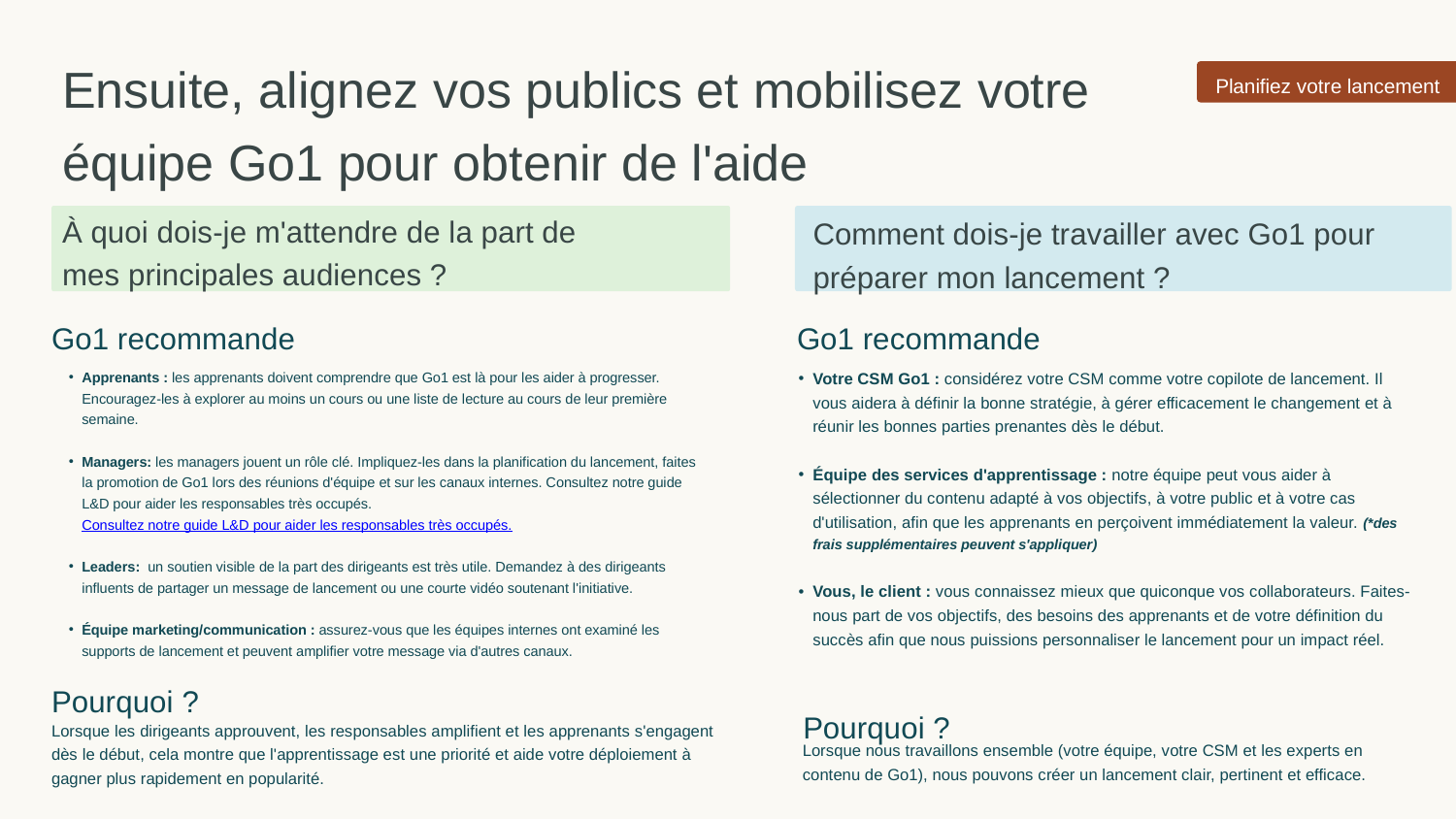

Ensuite, alignez vos publics et mobilisez votre équipe Go1 pour obtenir de l'aide

 Planifiez votre lancement

Comment dois-je travailler avec Go1 pour préparer mon lancement ?

À quoi dois-je m'attendre de la part de mes principales audiences ?
Go1 recommande
Go1 recommande
Votre CSM Go1 : considérez votre CSM comme votre copilote de lancement. Il vous aidera à définir la bonne stratégie, à gérer efficacement le changement et à réunir les bonnes parties prenantes dès le début.

Équipe des services d'apprentissage : notre équipe peut vous aider à sélectionner du contenu adapté à vos objectifs, à votre public et à votre cas d'utilisation, afin que les apprenants en perçoivent immédiatement la valeur. (*des frais supplémentaires peuvent s'appliquer)

Vous, le client : vous connaissez mieux que quiconque vos collaborateurs. Faites-nous part de vos objectifs, des besoins des apprenants et de votre définition du succès afin que nous puissions personnaliser le lancement pour un impact réel.
Apprenants : les apprenants doivent comprendre que Go1 est là pour les aider à progresser. Encouragez-les à explorer au moins un cours ou une liste de lecture au cours de leur première semaine.

Managers: les managers jouent un rôle clé. Impliquez-les dans la planification du lancement, faites la promotion de Go1 lors des réunions d'équipe et sur les canaux internes. Consultez notre guide L&D pour aider les responsables très occupés. Consultez notre guide L&D pour aider les responsables très occupés.

Leaders:  un soutien visible de la part des dirigeants est très utile. Demandez à des dirigeants influents de partager un message de lancement ou une courte vidéo soutenant l'initiative.

Équipe marketing/communication : assurez-vous que les équipes internes ont examiné les supports de lancement et peuvent amplifier votre message via d'autres canaux.
Pourquoi ?
Pourquoi ?
Lorsque les dirigeants approuvent, les responsables amplifient et les apprenants s'engagent dès le début, cela montre que l'apprentissage est une priorité et aide votre déploiement à gagner plus rapidement en popularité.
Lorsque nous travaillons ensemble (votre équipe, votre CSM et les experts en contenu de Go1), nous pouvons créer un lancement clair, pertinent et efficace.